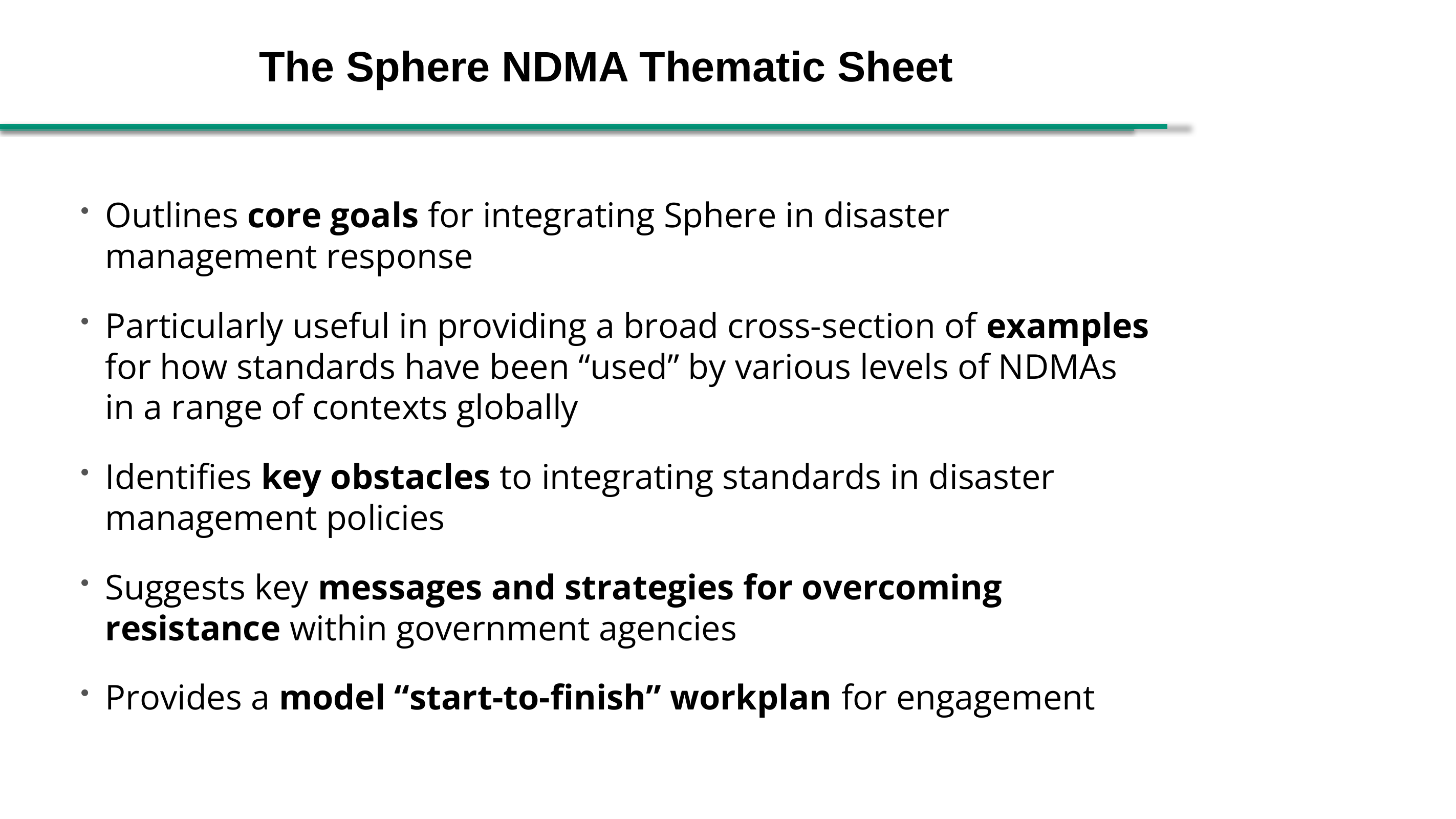

# The Sphere NDMA Thematic Sheet
Outlines core goals for integrating Sphere in disaster management response
Particularly useful in providing a broad cross-section of examples for how standards have been “used” by various levels of NDMAs in a range of contexts globally
Identifies key obstacles to integrating standards in disaster management policies
Suggests key messages and strategies for overcoming resistance within government agencies
Provides a model “start-to-finish” workplan for engagement